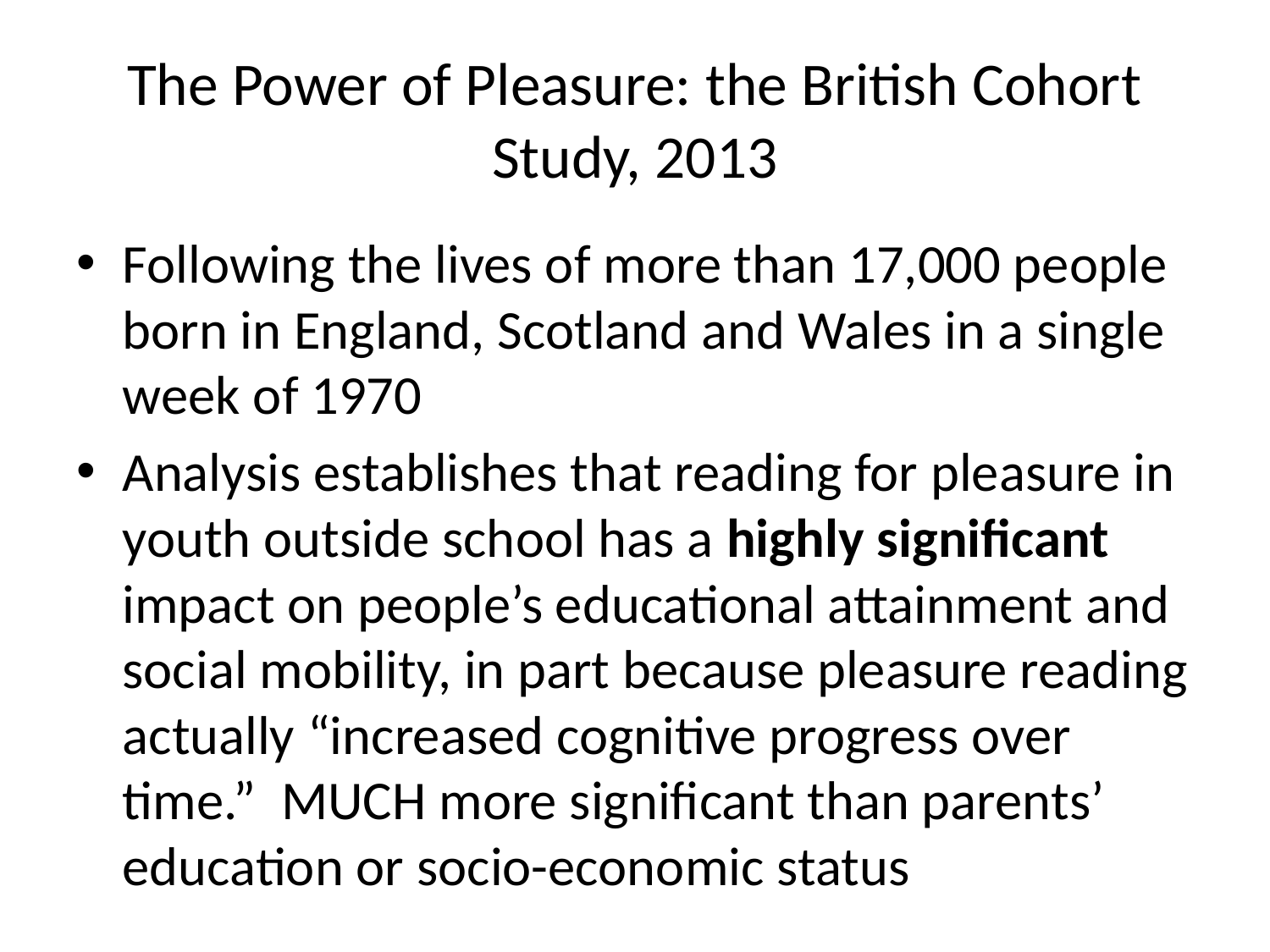

# The Power of Pleasure: the British Cohort Study, 2013
Following the lives of more than 17,000 people born in England, Scotland and Wales in a single week of 1970
Analysis establishes that reading for pleasure in youth outside school has a highly significant impact on people’s educational attainment and social mobility, in part because pleasure reading actually “increased cognitive progress over time.”  MUCH more significant than parents’ education or socio-economic status